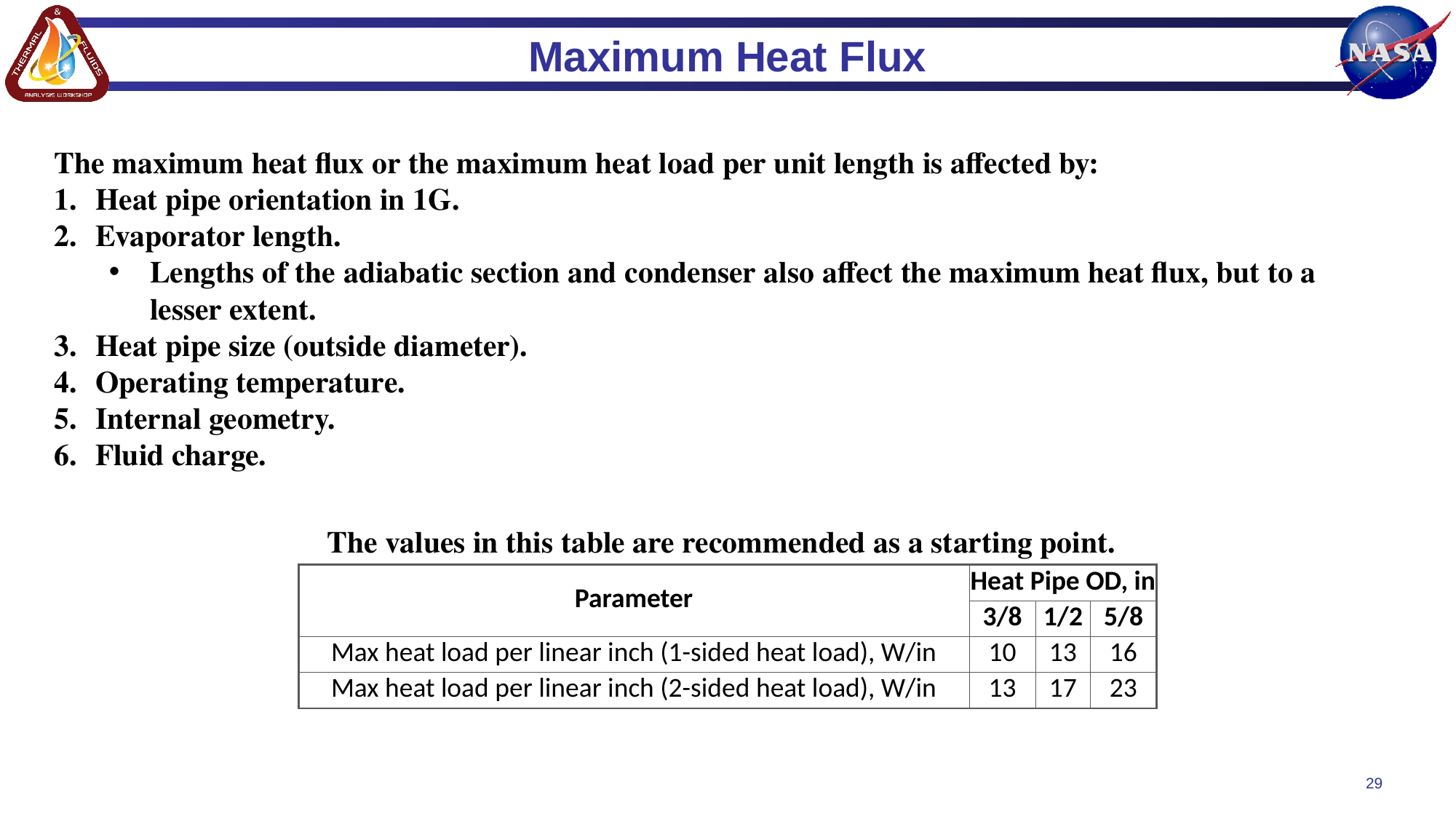

# Maximum Heat Flux
The maximum heat flux or the maximum heat load per unit length is affected by:
Heat pipe orientation in 1G.
Evaporator length.
Lengths of the adiabatic section and condenser also affect the maximum heat flux, but to a lesser extent.
Heat pipe size (outside diameter).
Operating temperature.
Internal geometry.
Fluid charge.

The values in this table are recommended as a starting point.
| Parameter | Heat Pipe OD, in |  |  |
| --- | --- | --- | --- |
|  | 3/8 | 1/2 | 5/8 |
| Max heat load per linear inch (1-sided heat load), W/in | 10 | 13 | 16 |
| Max heat load per linear inch (2-sided heat load), W/in | 13 | 17 | 23 |
29